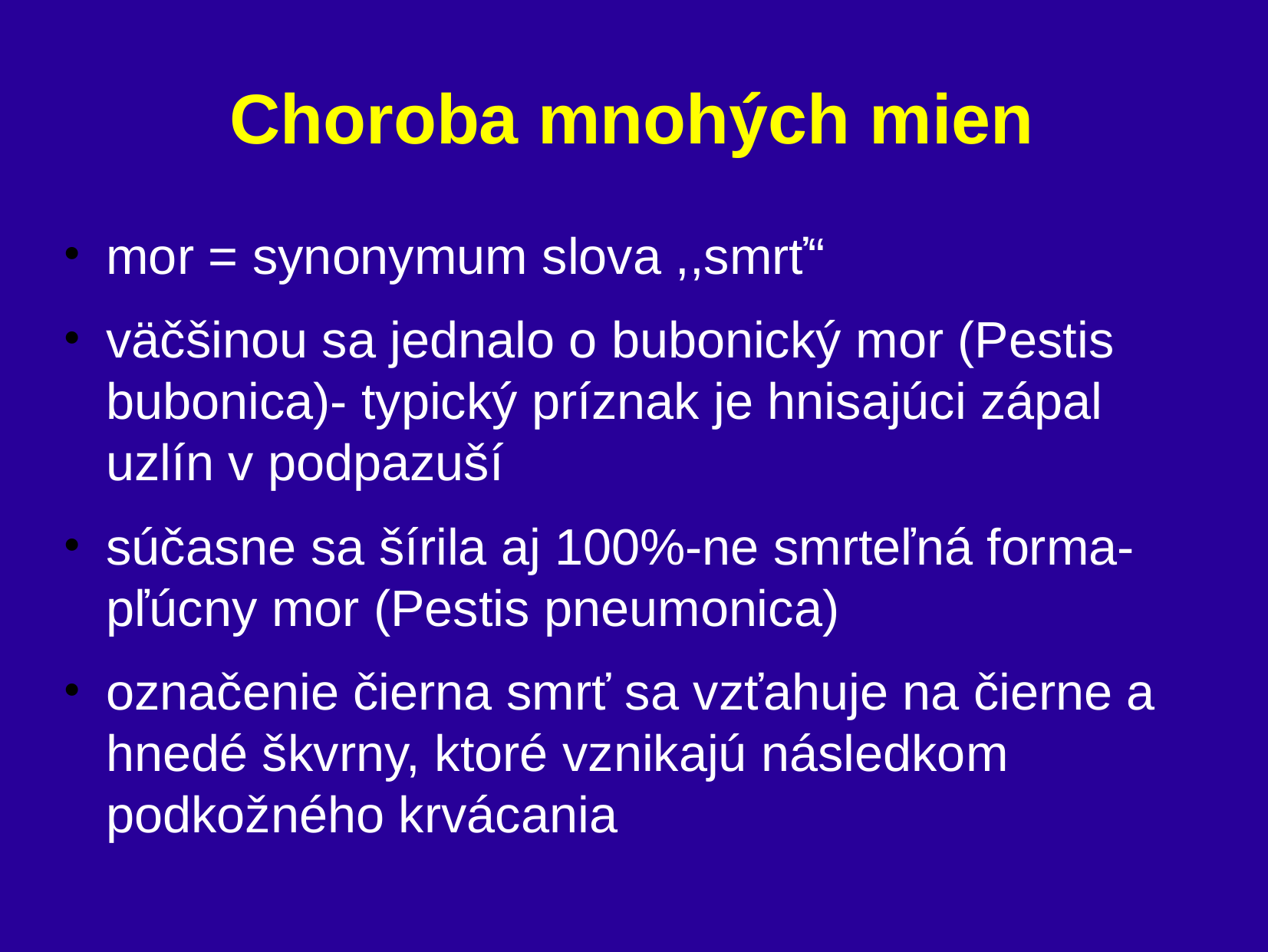

# Choroba mnohých mien
mor = synonymum slova ,,smrť“
väčšinou sa jednalo o bubonický mor (Pestis bubonica)- typický príznak je hnisajúci zápal uzlín v podpazuší
súčasne sa šírila aj 100%-ne smrteľná forma- pľúcny mor (Pestis pneumonica)
označenie čierna smrť sa vzťahuje na čierne a hnedé škvrny, ktoré vznikajú následkom podkožného krvácania